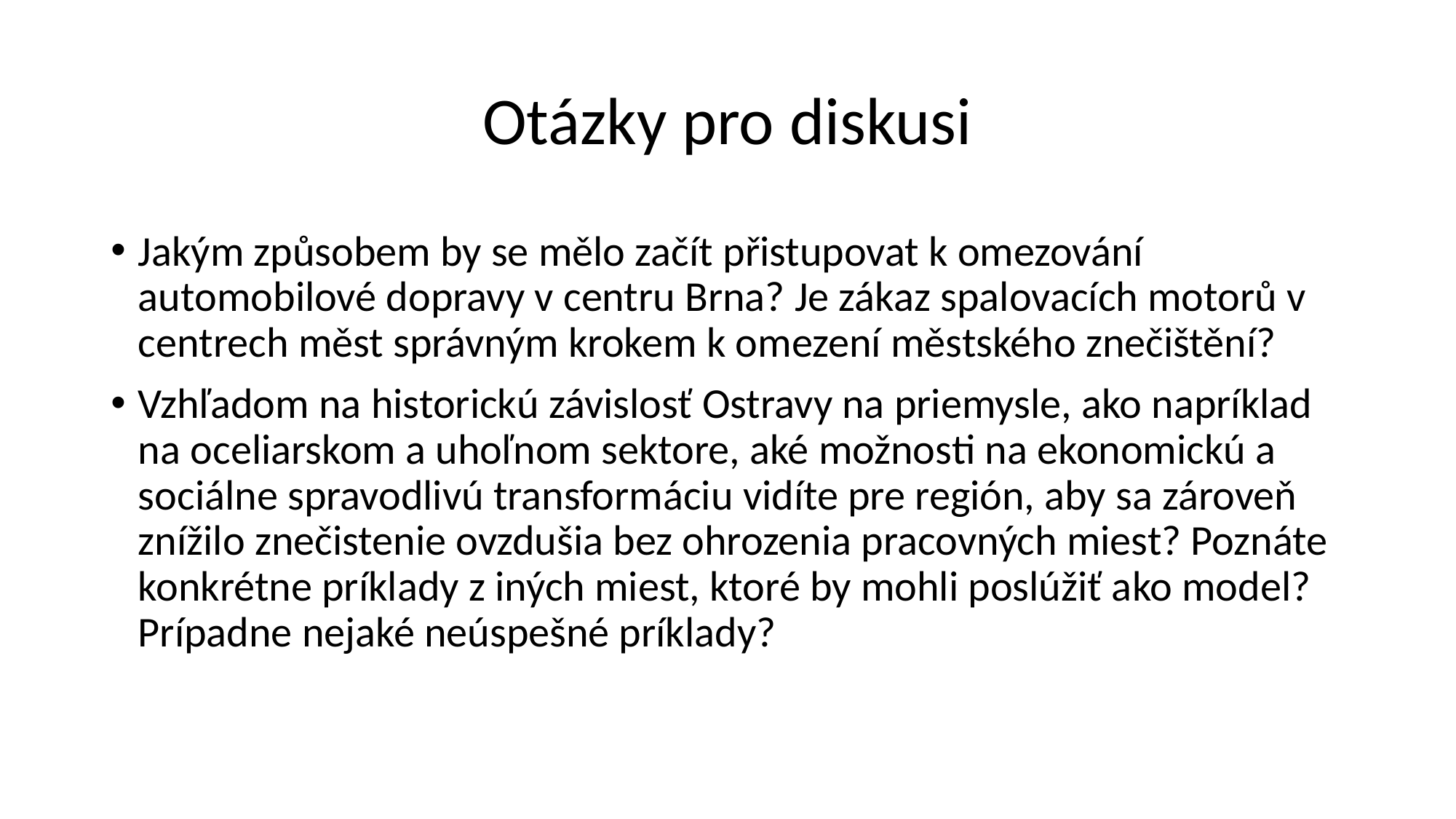

# Otázky pro diskusi

Jakým způsobem by se mělo začít přistupovat k omezování automobilové dopravy v centru Brna? Je zákaz spalovacích motorů v centrech měst správným krokem k omezení městského znečištění?
Vzhľadom na historickú závislosť Ostravy na priemysle, ako napríklad na oceliarskom a uhoľnom sektore, aké možnosti na ekonomickú a sociálne spravodlivú transformáciu vidíte pre región, aby sa zároveň znížilo znečistenie ovzdušia bez ohrozenia pracovných miest? Poznáte konkrétne príklady z iných miest, ktoré by mohli poslúžiť ako model? Prípadne nejaké neúspešné príklady?